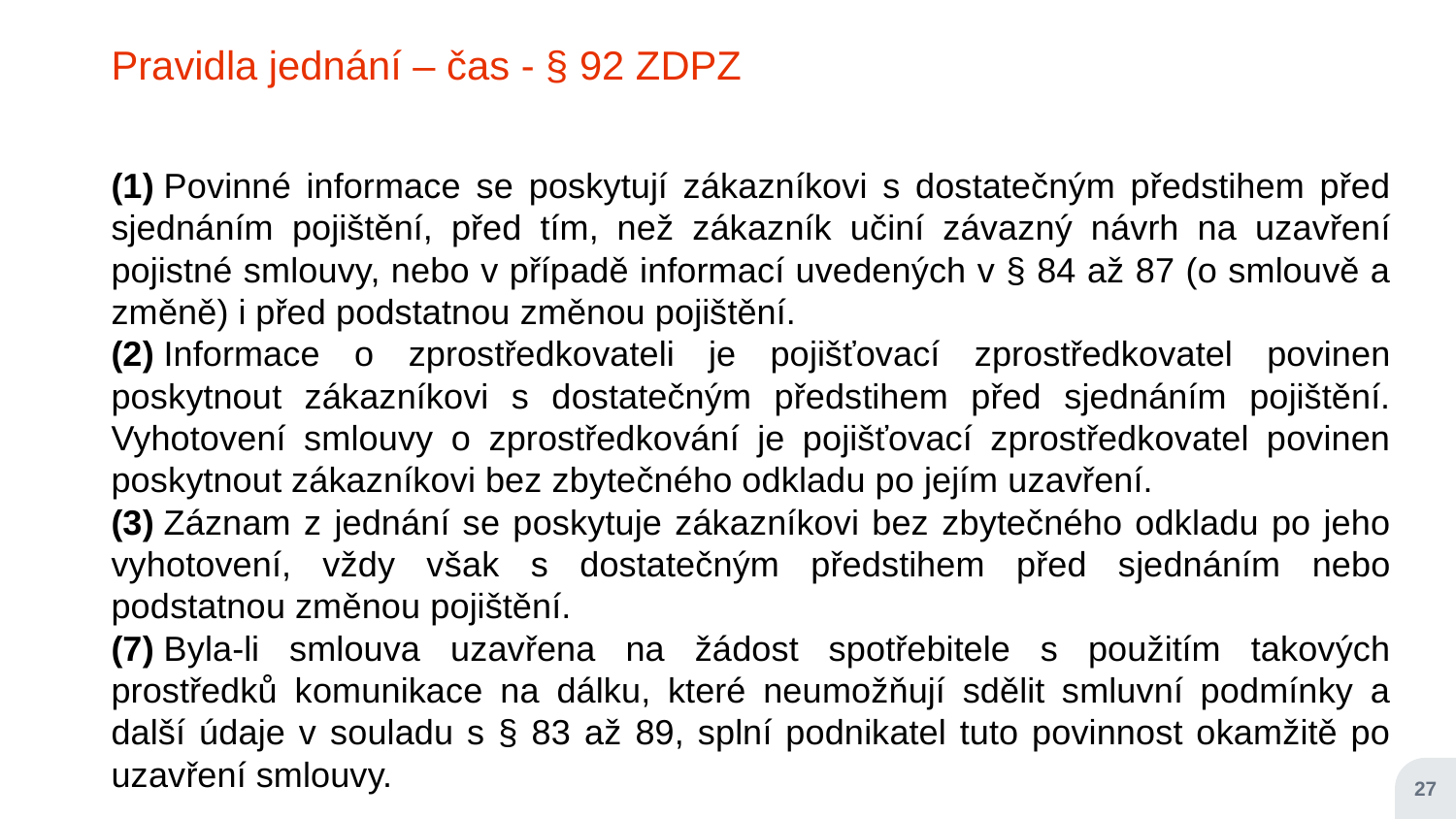

Pravidla jednání – čas - § 92 ZDPZ

(1) Povinné informace se poskytují zákazníkovi s dostatečným předstihem před sjednáním pojištění, před tím, než zákazník učiní závazný návrh na uzavření pojistné smlouvy, nebo v případě informací uvedených v § 84 až 87 (o smlouvě a změně) i před podstatnou změnou pojištění.
(2) Informace o zprostředkovateli je pojišťovací zprostředkovatel povinen poskytnout zákazníkovi s dostatečným předstihem před sjednáním pojištění. Vyhotovení smlouvy o zprostředkování je pojišťovací zprostředkovatel povinen poskytnout zákazníkovi bez zbytečného odkladu po jejím uzavření.
(3) Záznam z jednání se poskytuje zákazníkovi bez zbytečného odkladu po jeho vyhotovení, vždy však s dostatečným předstihem před sjednáním nebo podstatnou změnou pojištění.
(7) Byla-li smlouva uzavřena na žádost spotřebitele s použitím takových prostředků komunikace na dálku, které neumožňují sdělit smluvní podmínky a další údaje v souladu s § 83 až 89, splní podnikatel tuto povinnost okamžitě po uzavření smlouvy.

27